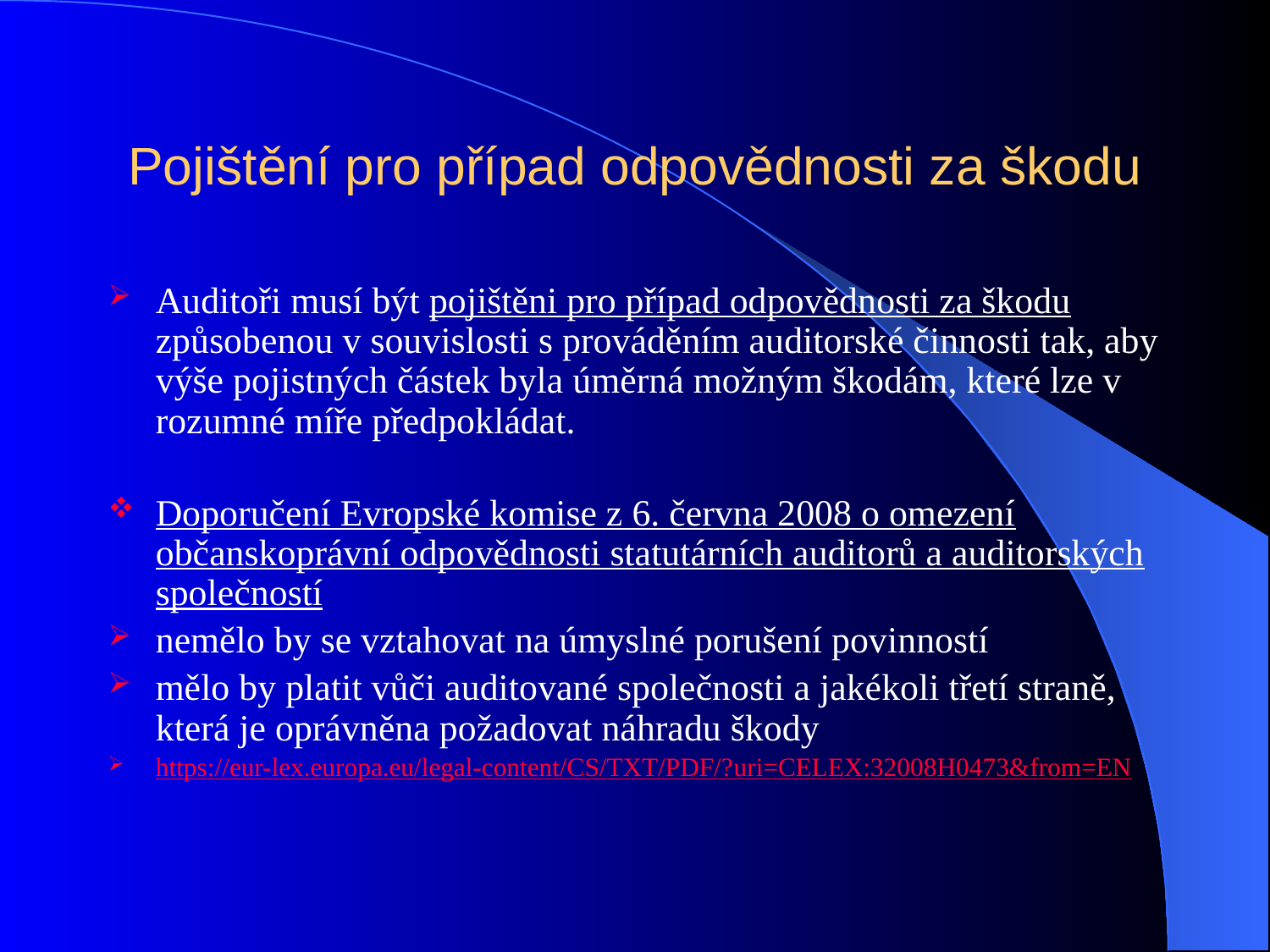

# Pojištění pro případ odpovědnosti za škodu
Auditoři musí být pojištěni pro případ odpovědnosti za škodu způsobenou v souvislosti s prováděním auditorské činnosti tak, aby výše pojistných částek byla úměrná možným škodám, které lze v rozumné míře předpokládat.

Doporučení Evropské komise z 6. června 2008 o omezení občanskoprávní odpovědnosti statutárních auditorů a auditorských společností
nemělo by se vztahovat na úmyslné porušení povinností
mělo by platit vůči auditované společnosti a jakékoli třetí straně, která je oprávněna požadovat náhradu škody
https://eur-lex.europa.eu/legal-content/CS/TXT/PDF/?uri=CELEX:32008H0473&from=EN